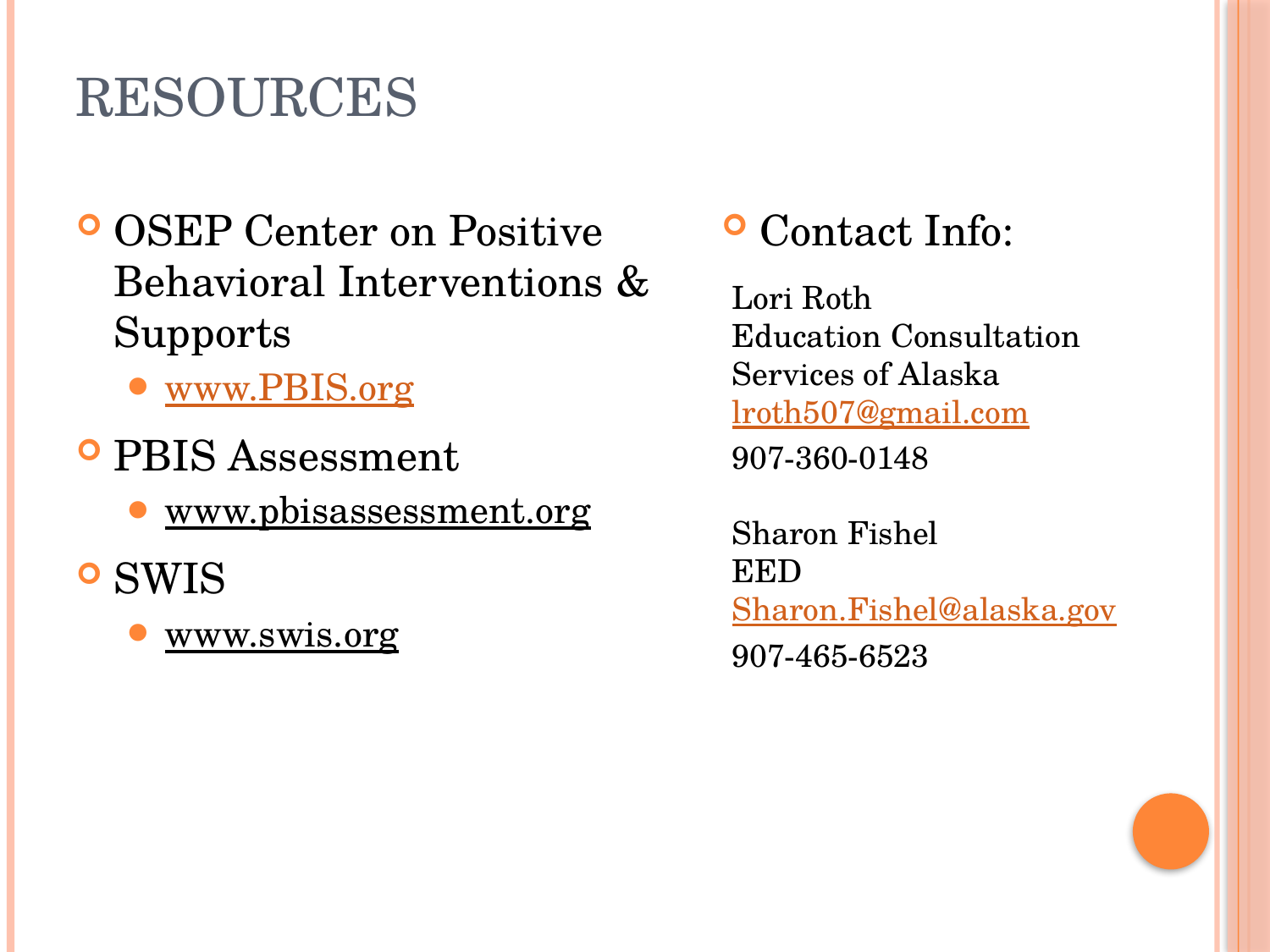

# Resources
Contact Info:

OSEP Center on Positive Behavioral Interventions & Supports
www.PBIS.org
PBIS Assessment
www.pbisassessment.org
SWIS
www.swis.org
Lori Roth
Education Consultation Services of Alaska
lroth507@gmail.com
907-360-0148
Sharon Fishel
EED	   Sharon.Fishel@alaska.gov  907-465-6523